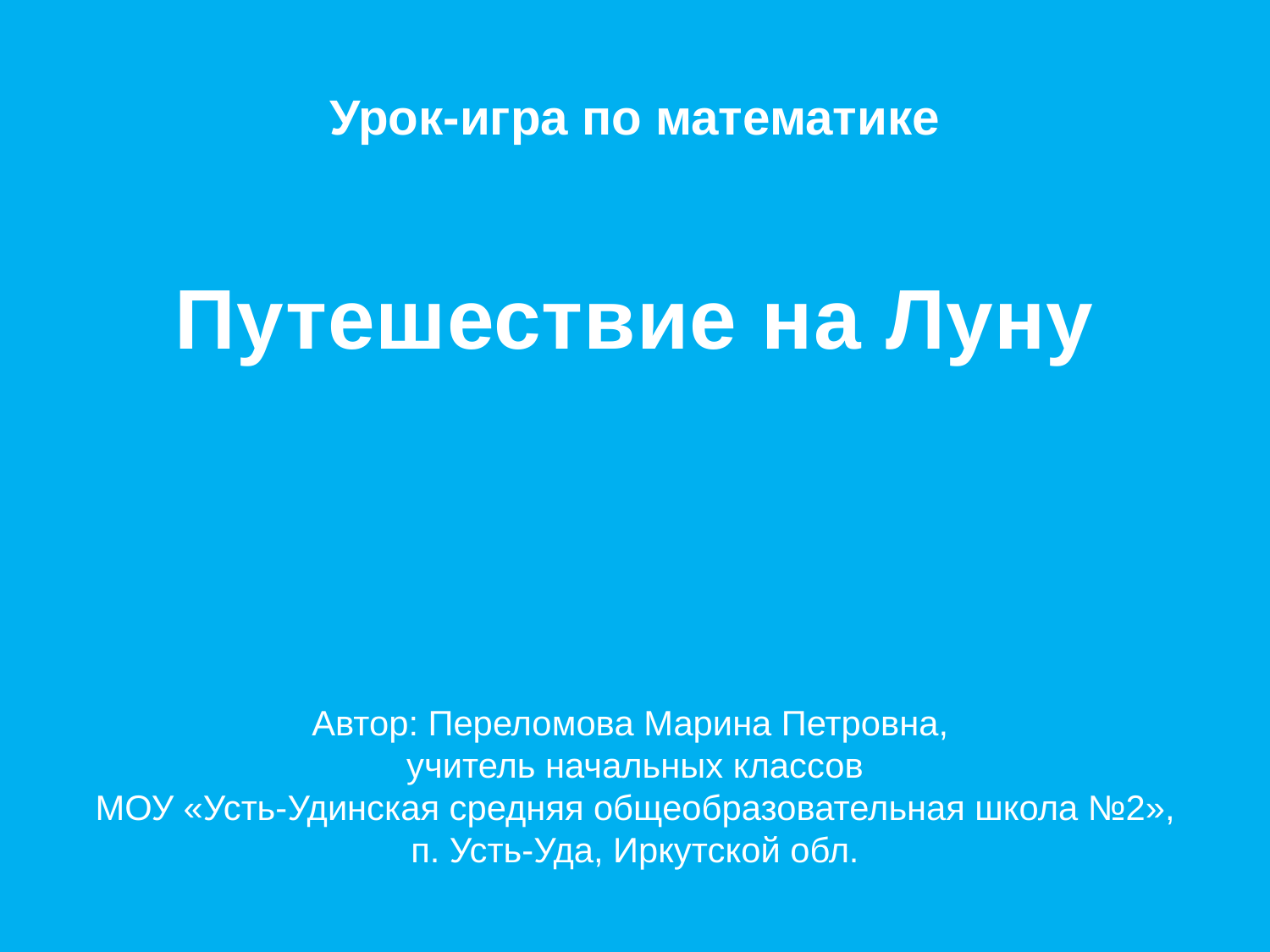

Урок-игра по математике
Путешествие на Луну
Автор: Переломова Марина Петровна,
учитель начальных классов
МОУ «Усть-Удинская средняя общеобразовательная школа №2», п. Усть-Уда, Иркутской обл.